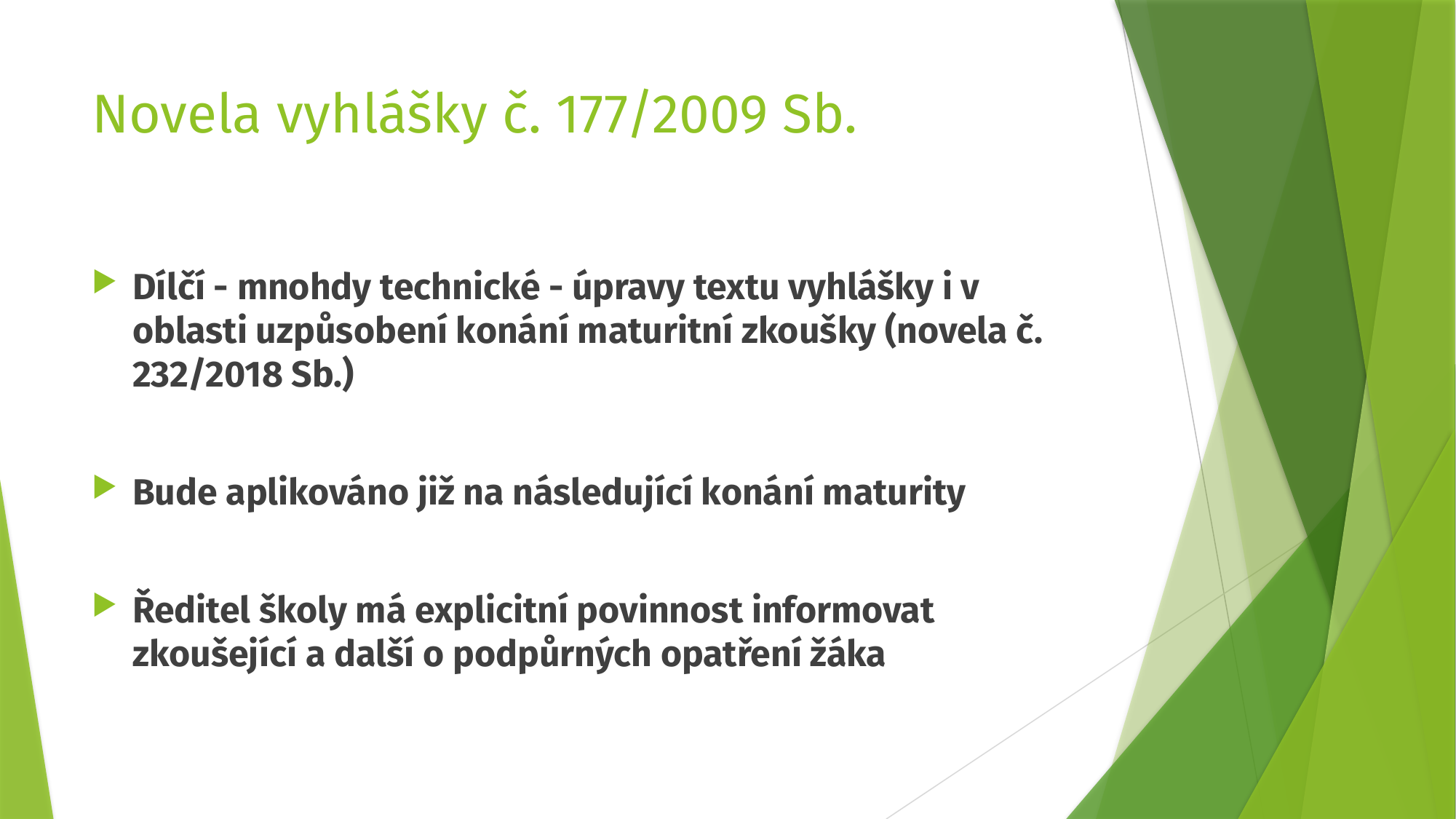

# Novela vyhlášky č. 177/2009 Sb.
Dílčí - mnohdy technické - úpravy textu vyhlášky i v oblasti uzpůsobení konání maturitní zkoušky (novela č. 232/2018 Sb.)

Bude aplikováno již na následující konání maturity

Ředitel školy má explicitní povinnost informovat zkoušející a další o podpůrných opatření žáka